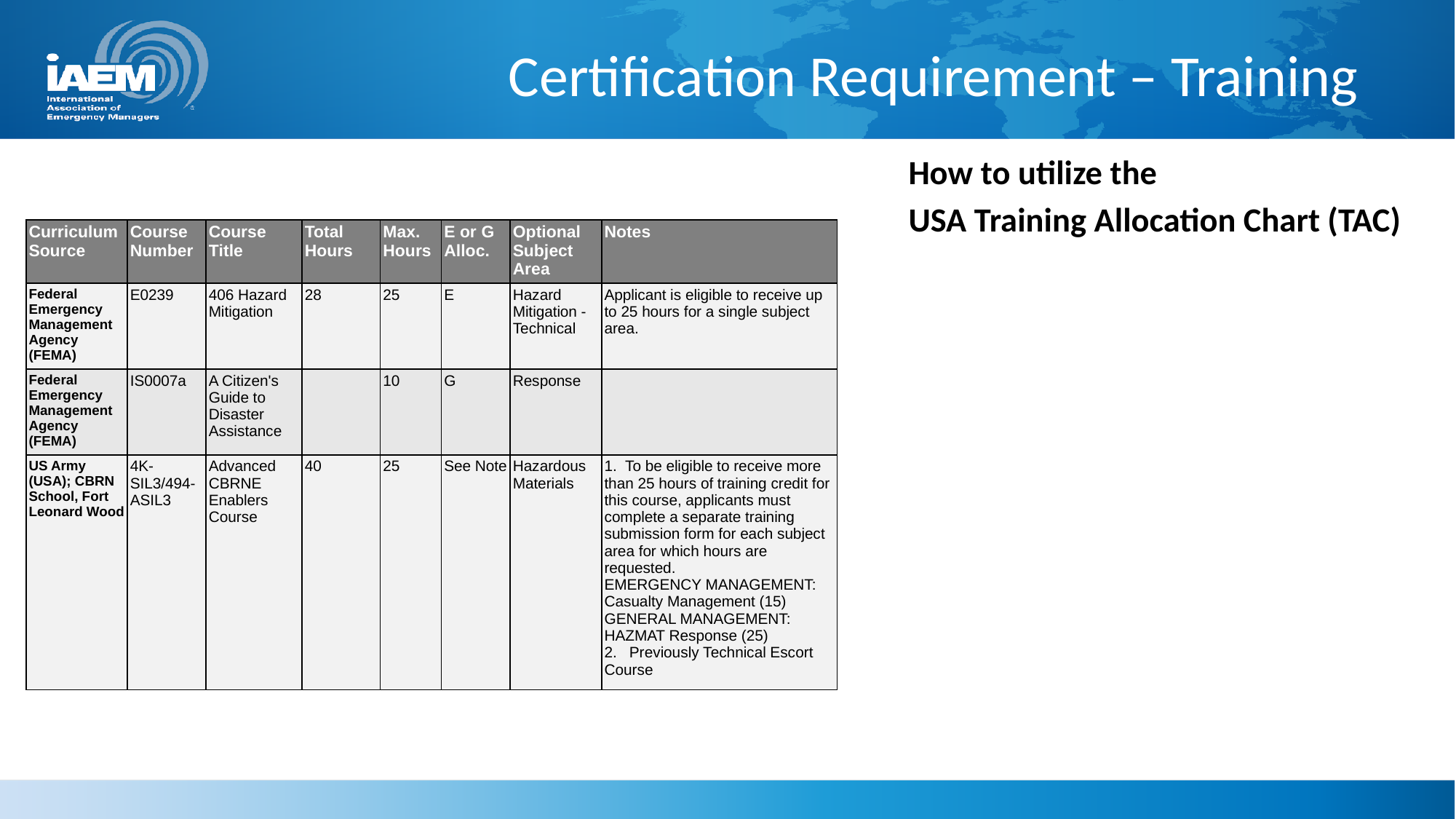

# Certification Requirement – Training
How to utilize the
USA Training Allocation Chart (TAC)
| Curriculum Source | Course Number | Course Title | Total Hours | Max. Hours | E or G Alloc. | Optional Subject Area | Notes |
| --- | --- | --- | --- | --- | --- | --- | --- |
| Federal Emergency Management Agency (FEMA) | E0239 | 406 Hazard Mitigation | 28 | 25 | E | Hazard Mitigation - Technical | Applicant is eligible to receive up to 25 hours for a single subject area. |
| Federal Emergency Management Agency (FEMA) | IS0007a | A Citizen's Guide to Disaster Assistance |  | 10 | G | Response |  |
| US Army (USA); CBRN School, Fort Leonard Wood | 4K-SIL3/494-ASIL3 | Advanced CBRNE Enablers Course | 40 | 25 | See Note | Hazardous Materials | 1.  To be eligible to receive more than 25 hours of training credit for this course, applicants must complete a separate training submission form for each subject area for which hours are requested. EMERGENCY MANAGEMENT: Casualty Management (15) GENERAL MANAGEMENT: HAZMAT Response (25) 2.   Previously Technical Escort Course |